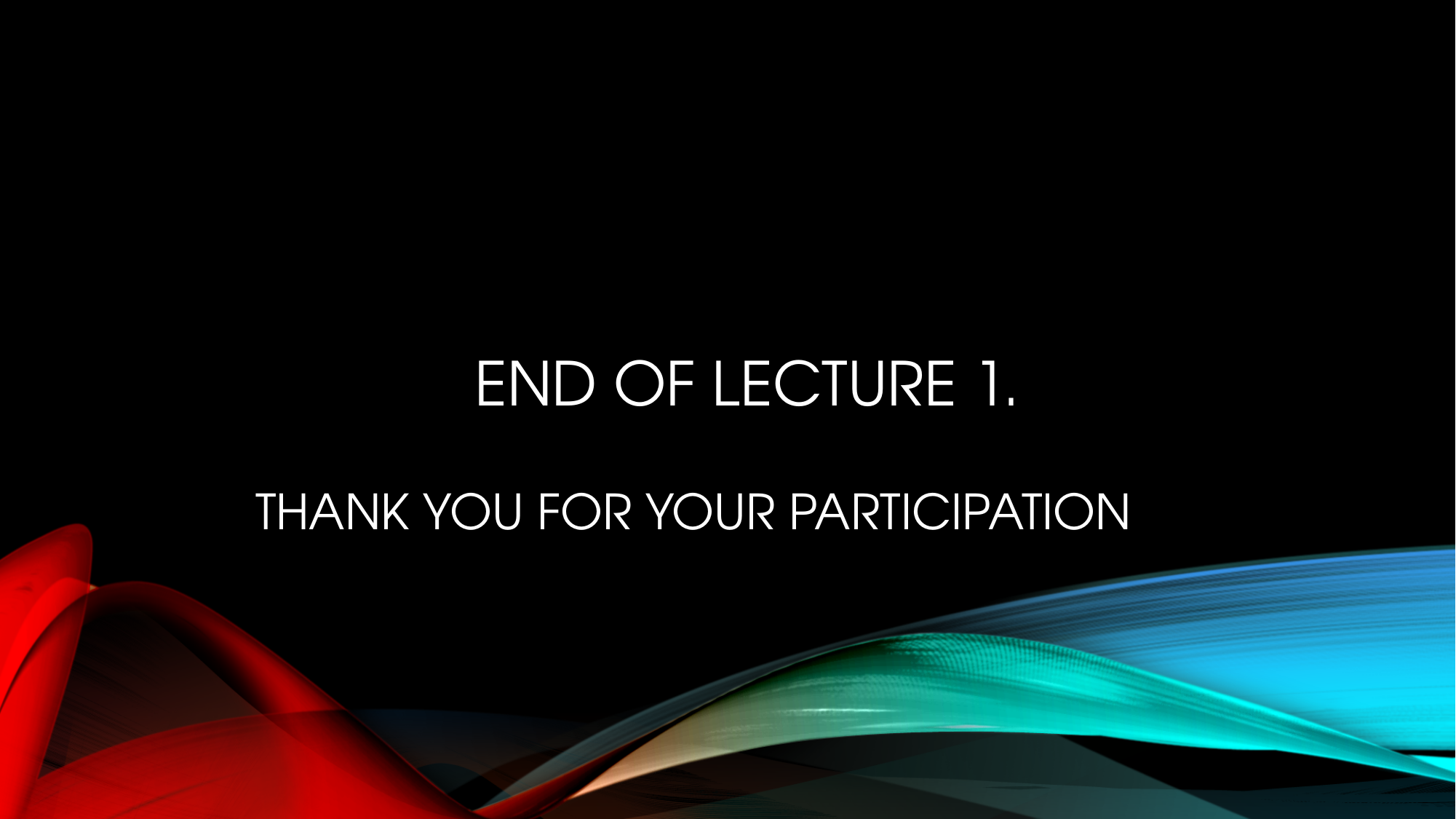

# END OF LECTURE 1.
THANK YOU FOR YOUR PARTICIPATION